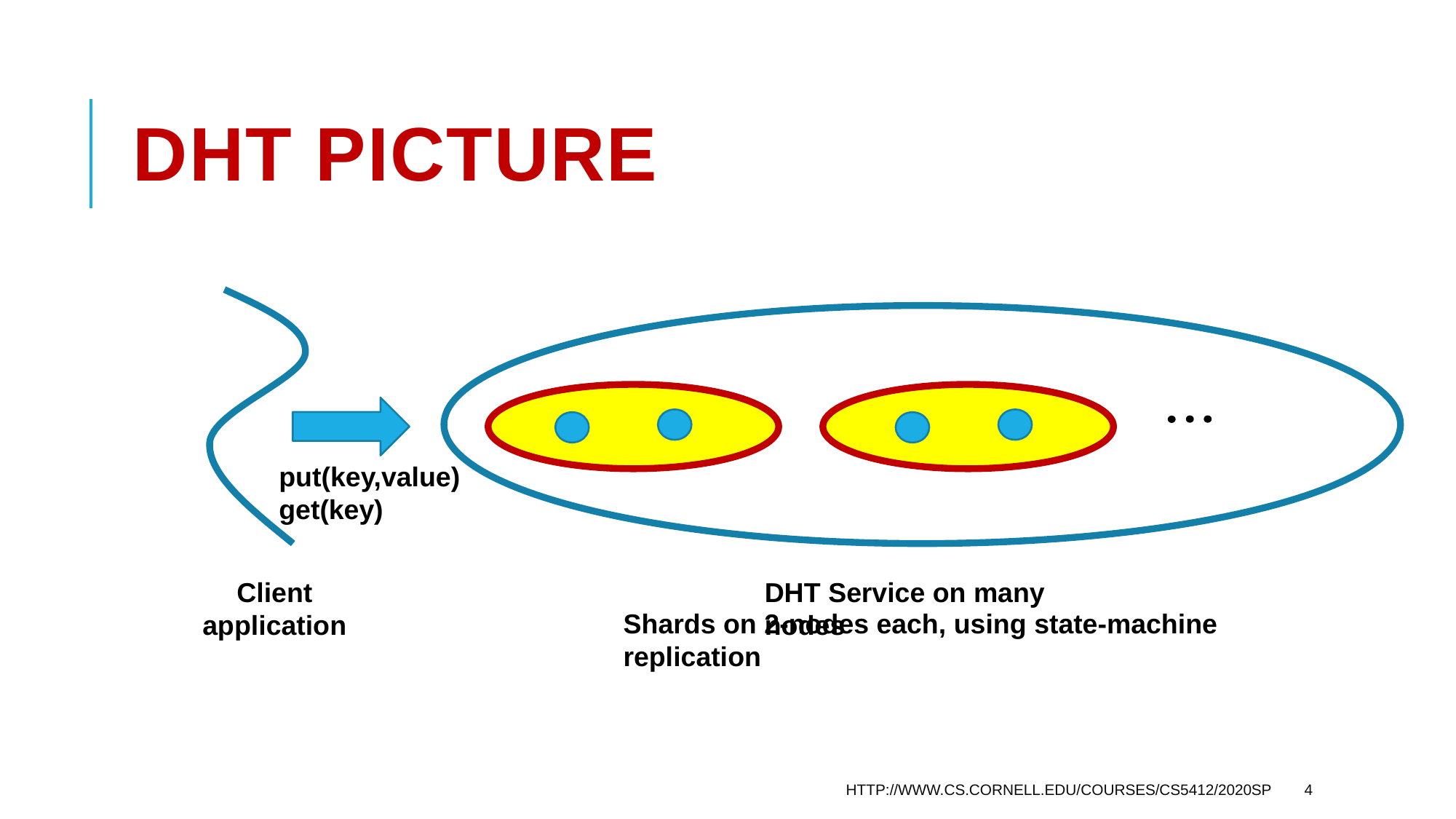

# DHT picture

put(key,value)
get(key)
Client application
DHT Service on many nodes
Shards on 2-nodes each, using state-machine replication
http://www.cs.cornell.edu/courses/cs5412/2020sp
4